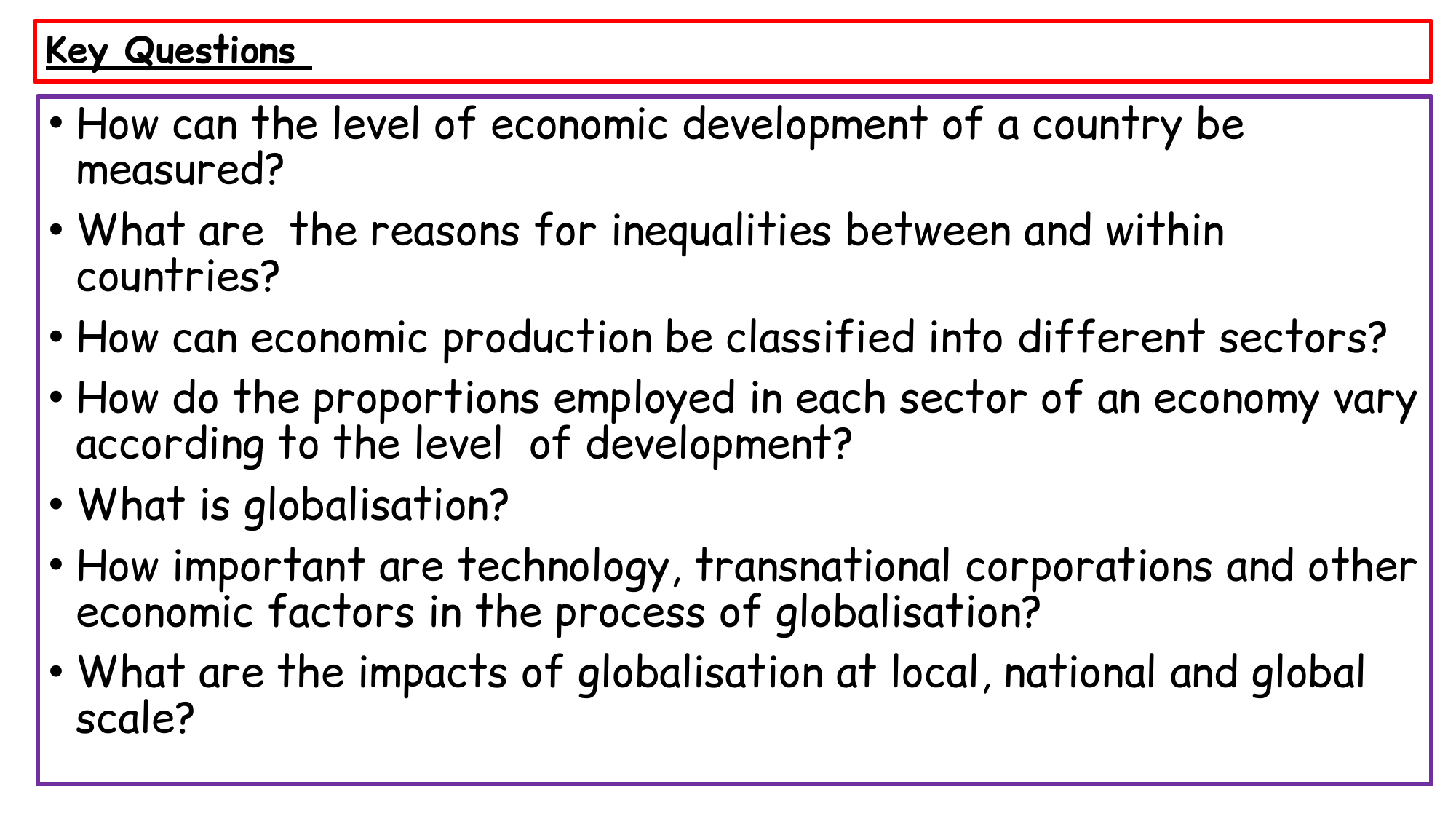

# Key Questions
How can the level of economic development of a country be measured?
What are  the reasons for inequalities between and within countries?
How can economic production be classified into different sectors?
How do the proportions employed in each sector of an economy vary according to the level  of development?
What is globalisation?
How important are technology, transnational corporations and other economic factors in the process of globalisation?
What are the impacts of globalisation at local, national and global scale?